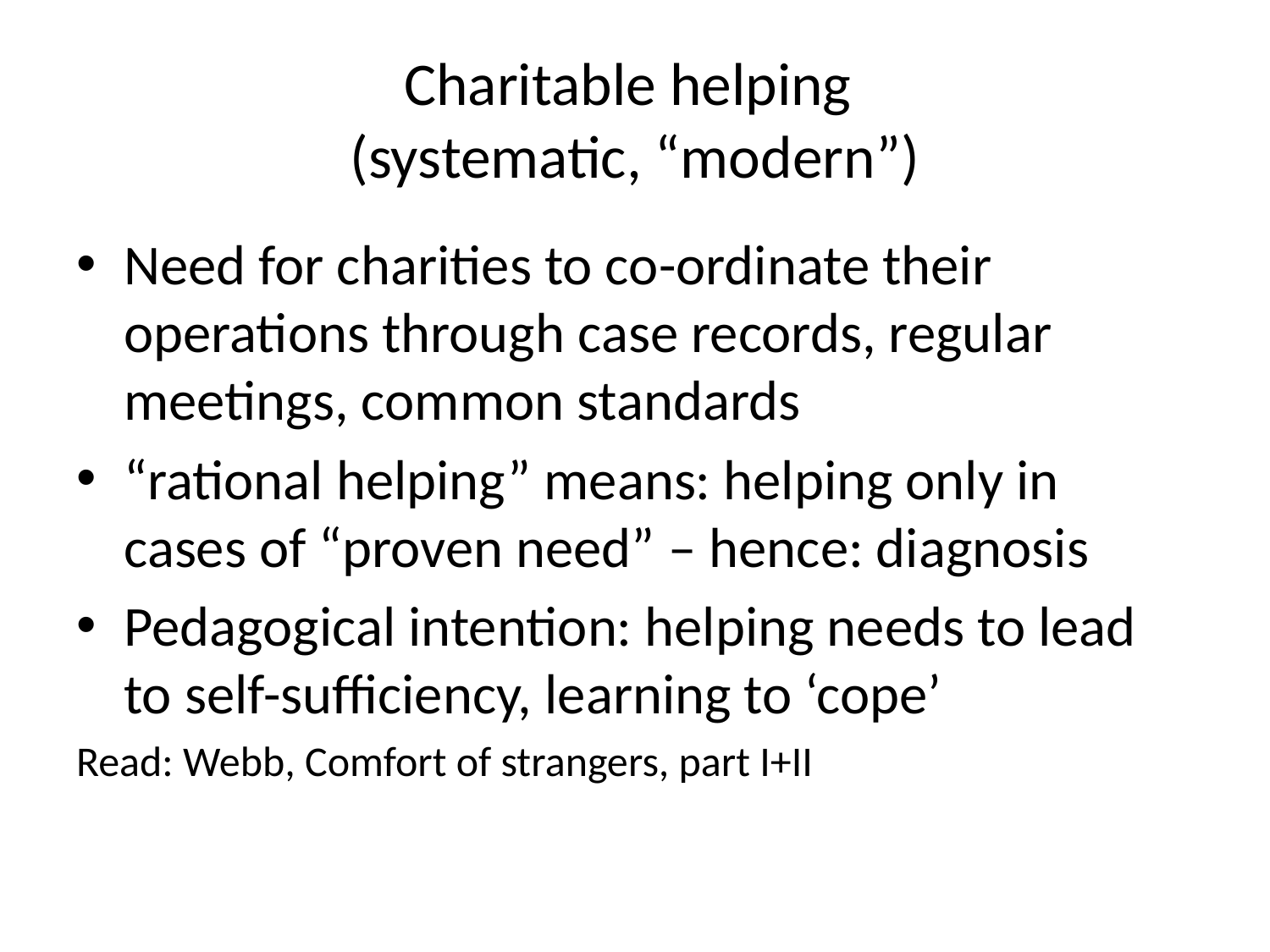

# Charitable helping (systematic, “modern”)
Need for charities to co-ordinate their operations through case records, regular meetings, common standards
“rational helping” means: helping only in cases of “proven need” – hence: diagnosis
Pedagogical intention: helping needs to lead to self-sufficiency, learning to ‘cope’
Read: Webb, Comfort of strangers, part I+II